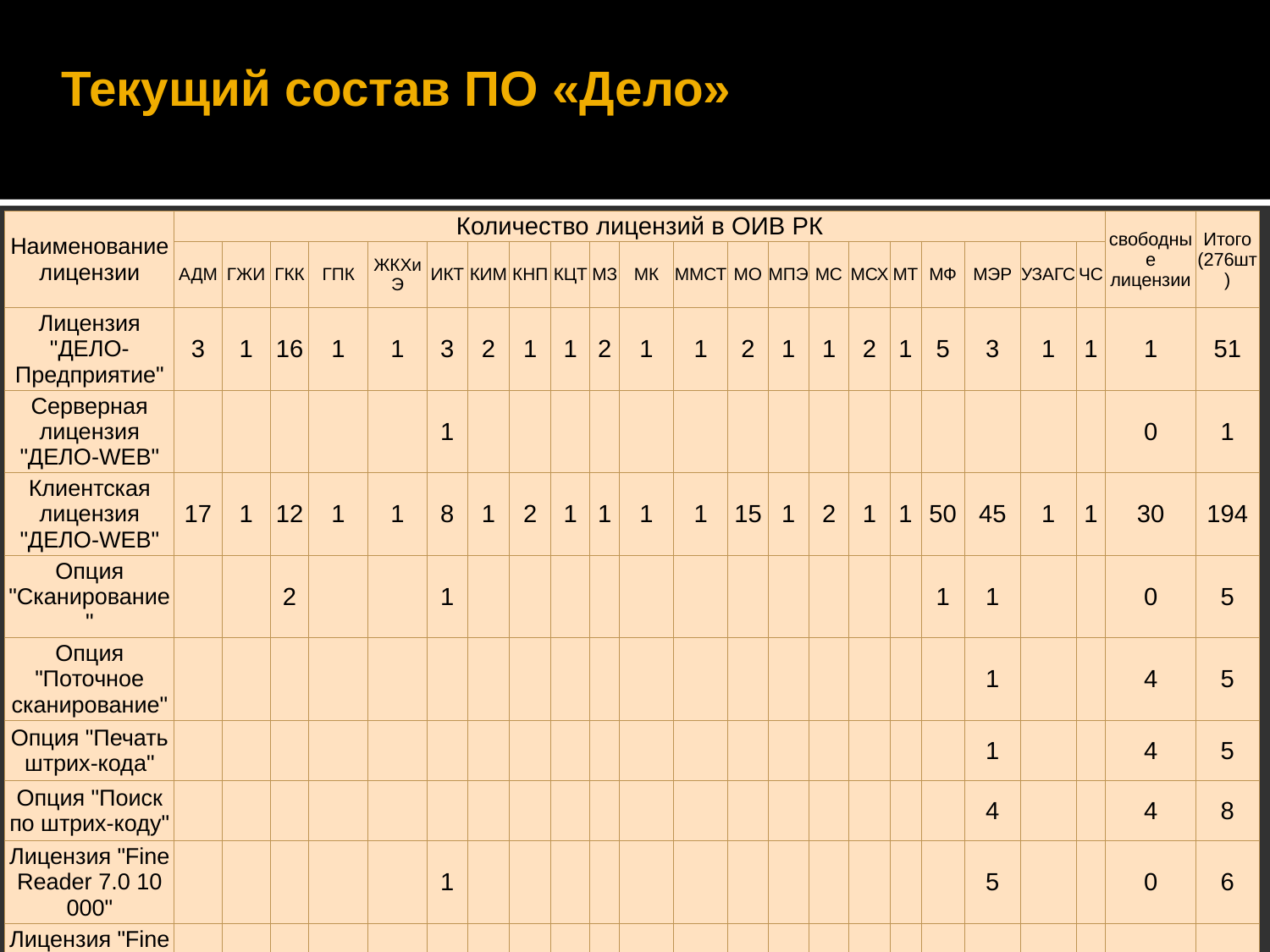

Текущий состав ПО «Дело»
| Наименование лицензии | Количество лицензий в ОИВ РК |  |  |  |  |  |  |  |  |  |  |  |  |  |  |  |  |  |  |  |  | свободные лицензии | Итого (276шт) |
| --- | --- | --- | --- | --- | --- | --- | --- | --- | --- | --- | --- | --- | --- | --- | --- | --- | --- | --- | --- | --- | --- | --- | --- |
|  | АДМ | ГЖИ | ГКК | ГПК | ЖКХиЭ | ИКТ | КИМ | КНП | КЦТ | МЗ | МК | ММСТ | МО | МПЭ | МС | МСХ | МТ | МФ | МЭР | УЗАГС | ЧС |  |  |
| Лицензия "ДЕЛО-Предприятие" | 3 | 1 | 16 | 1 | 1 | 3 | 2 | 1 | 1 | 2 | 1 | 1 | 2 | 1 | 1 | 2 | 1 | 5 | 3 | 1 | 1 | 1 | 51 |
| Серверная лицензия "ДЕЛО-WEB" |  |  |  |  |  | 1 |  |  |  |  |  |  |  |  |  |  |  |  |  |  |  | 0 | 1 |
| Клиентская лицензия "ДЕЛО-WEB" | 17 | 1 | 12 | 1 | 1 | 8 | 1 | 2 | 1 | 1 | 1 | 1 | 15 | 1 | 2 | 1 | 1 | 50 | 45 | 1 | 1 | 30 | 194 |
| Опция "Сканирование" |  |  | 2 |  |  | 1 |  |  |  |  |  |  |  |  |  |  |  | 1 | 1 |  |  | 0 | 5 |
| Опция "Поточное сканирование" |  |  |  |  |  |  |  |  |  |  |  |  |  |  |  |  |  |  | 1 |  |  | 4 | 5 |
| Опция "Печать штрих-кода" |  |  |  |  |  |  |  |  |  |  |  |  |  |  |  |  |  |  | 1 |  |  | 4 | 5 |
| Опция "Поиск по штрих-коду" |  |  |  |  |  |  |  |  |  |  |  |  |  |  |  |  |  |  | 4 |  |  | 4 | 8 |
| Лицензия "Fine Reader 7.0 10 000" |  |  |  |  |  | 1 |  |  |  |  |  |  |  |  |  |  |  |  | 5 |  |  | 0 | 6 |
| Лицензия "Fine Reader 7.0 25 000" |  |  |  |  |  |  |  |  |  |  |  |  |  |  |  |  |  |  | 1 |  |  | 0 | 1 |